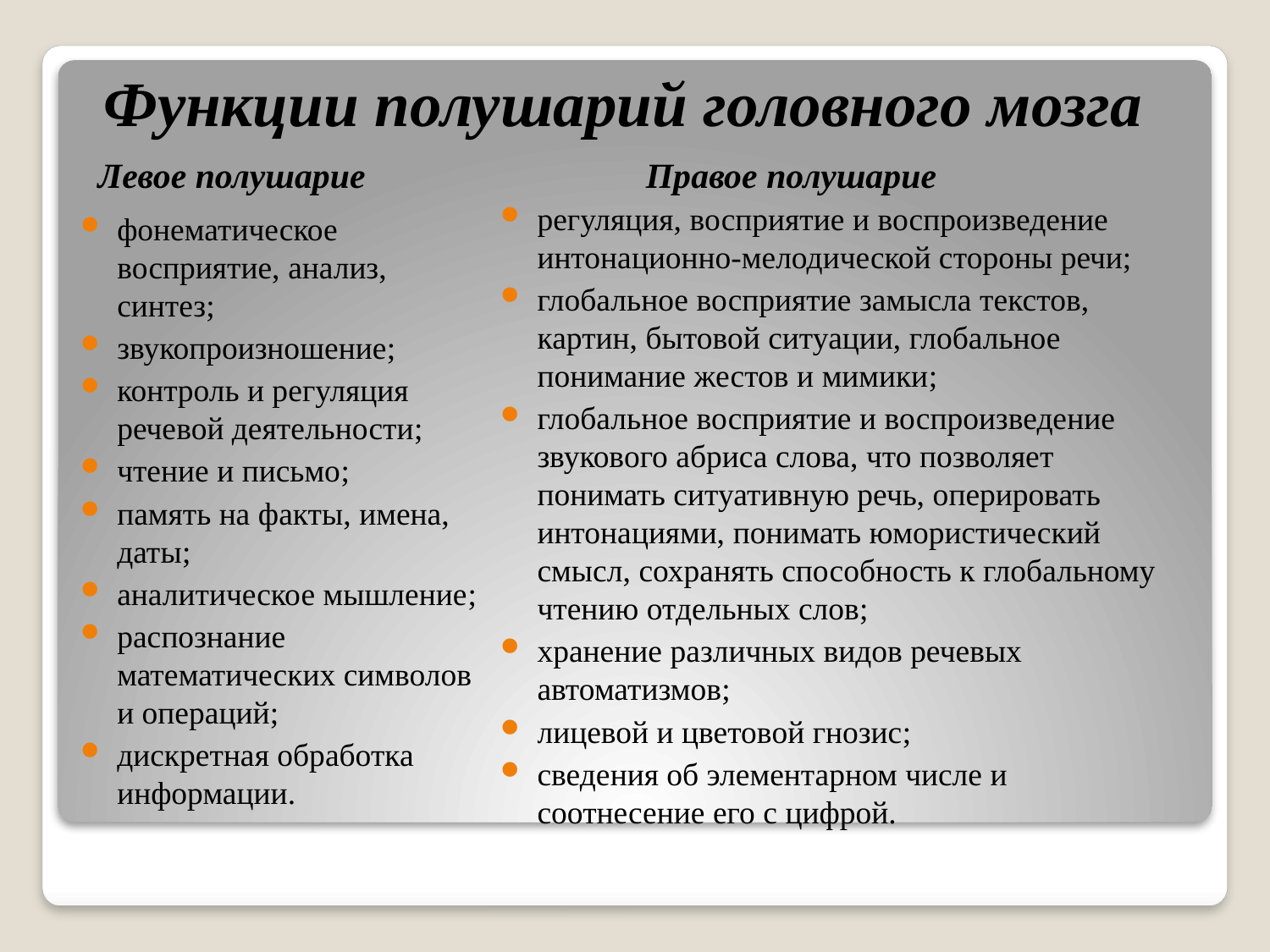

# Функции полушарий головного мозга
Левое полушарие
Правое полушарие
регуляция, восприятие и воспроизведение интонационно-мелодической стороны речи;
глобальное восприятие замысла текстов, картин, бытовой ситуации, глобальное понимание жестов и мимики;
глобальное восприятие и воспроизведение звукового абриса слова, что позволяет понимать ситуативную речь, оперировать интонациями, понимать юмористический смысл, сохранять способность к глобальному чтению отдельных слов;
хранение различных видов речевых автоматизмов;
лицевой и цветовой гнозис;
сведения об элементарном числе и соотнесение его с цифрой.

фонематическое восприятие, анализ, синтез;
звукопроизношение;
контроль и регуляция речевой деятельности;
чтение и письмо;
память на факты, имена, даты;
аналитическое мышление;
распознание математических символов и операций;
дискретная обработка информации.